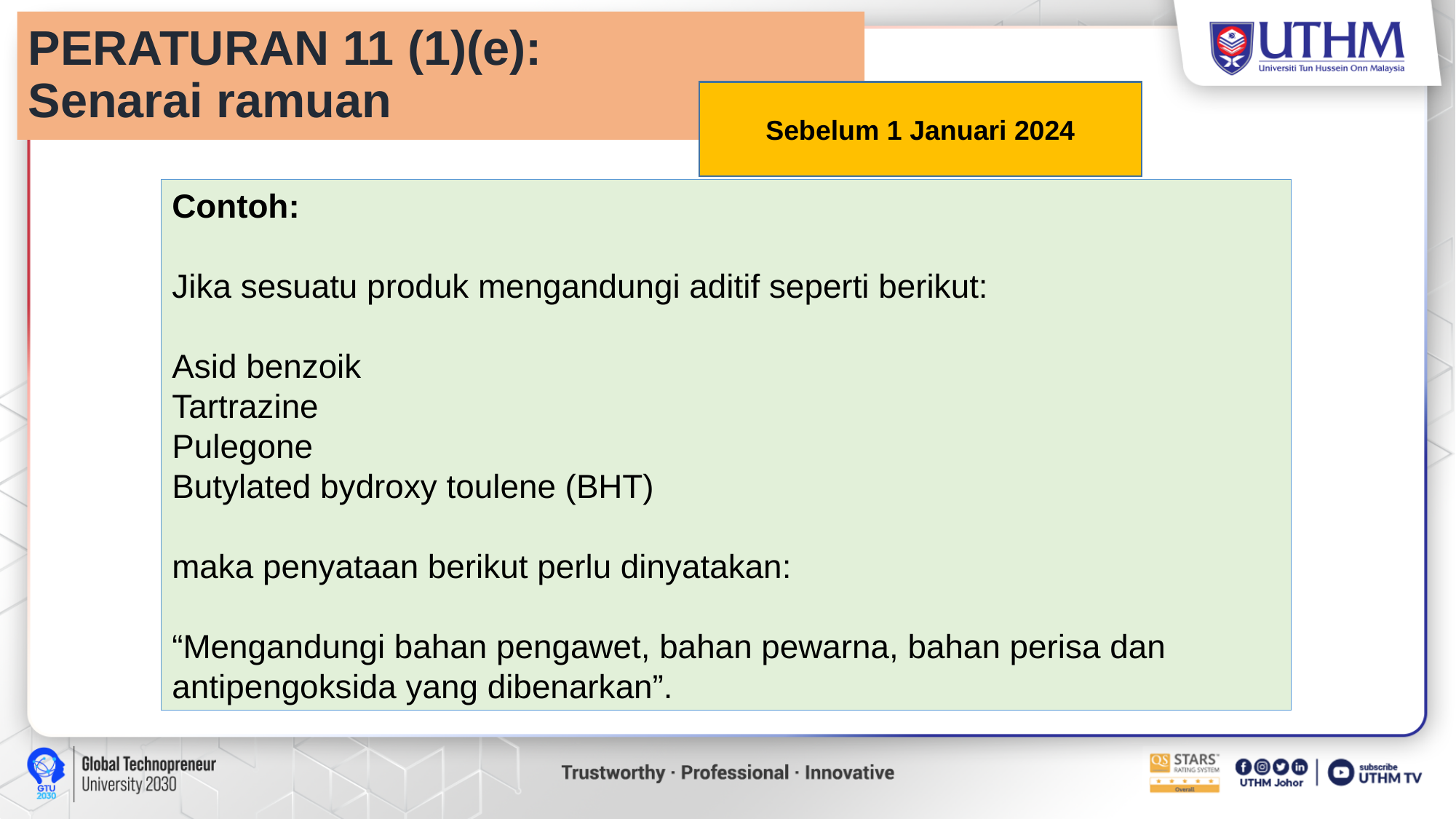

# PERATURAN 11 (1)(e): Senarai ramuan
Sebelum 1 Januari 2024
Contoh:

Jika sesuatu produk mengandungi aditif seperti berikut:

Asid benzoik
Tartrazine
Pulegone
Butylated bydroxy toulene (BHT)

maka penyataan berikut perlu dinyatakan:

“Mengandungi bahan pengawet, bahan pewarna, bahan perisa dan antipengoksida yang dibenarkan”.